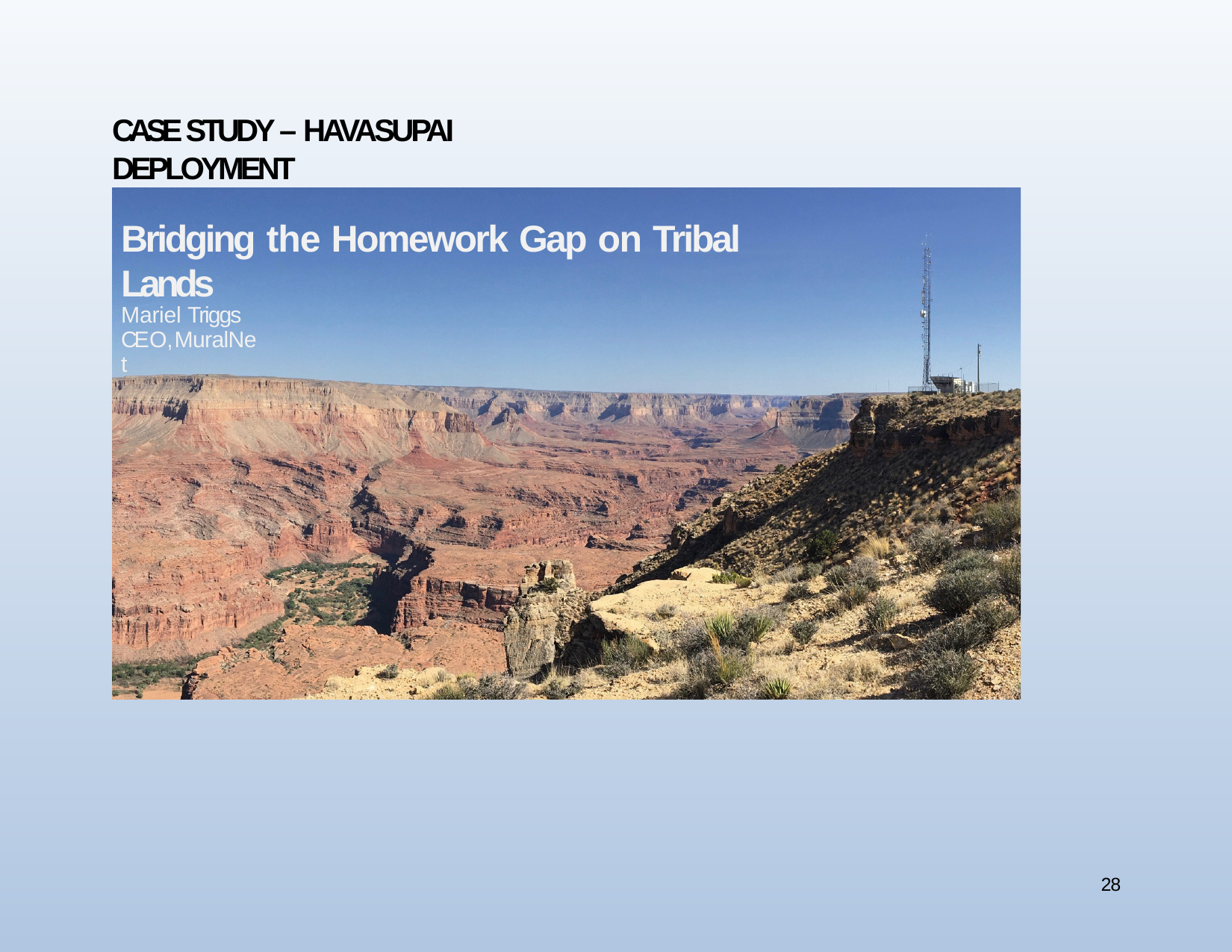

# CASE STUDY – HAVASUPAI DEPLOYMENT

Bridging the Homework Gap on Tribal Lands
Mariel Triggs  CEO,MuralNet
28